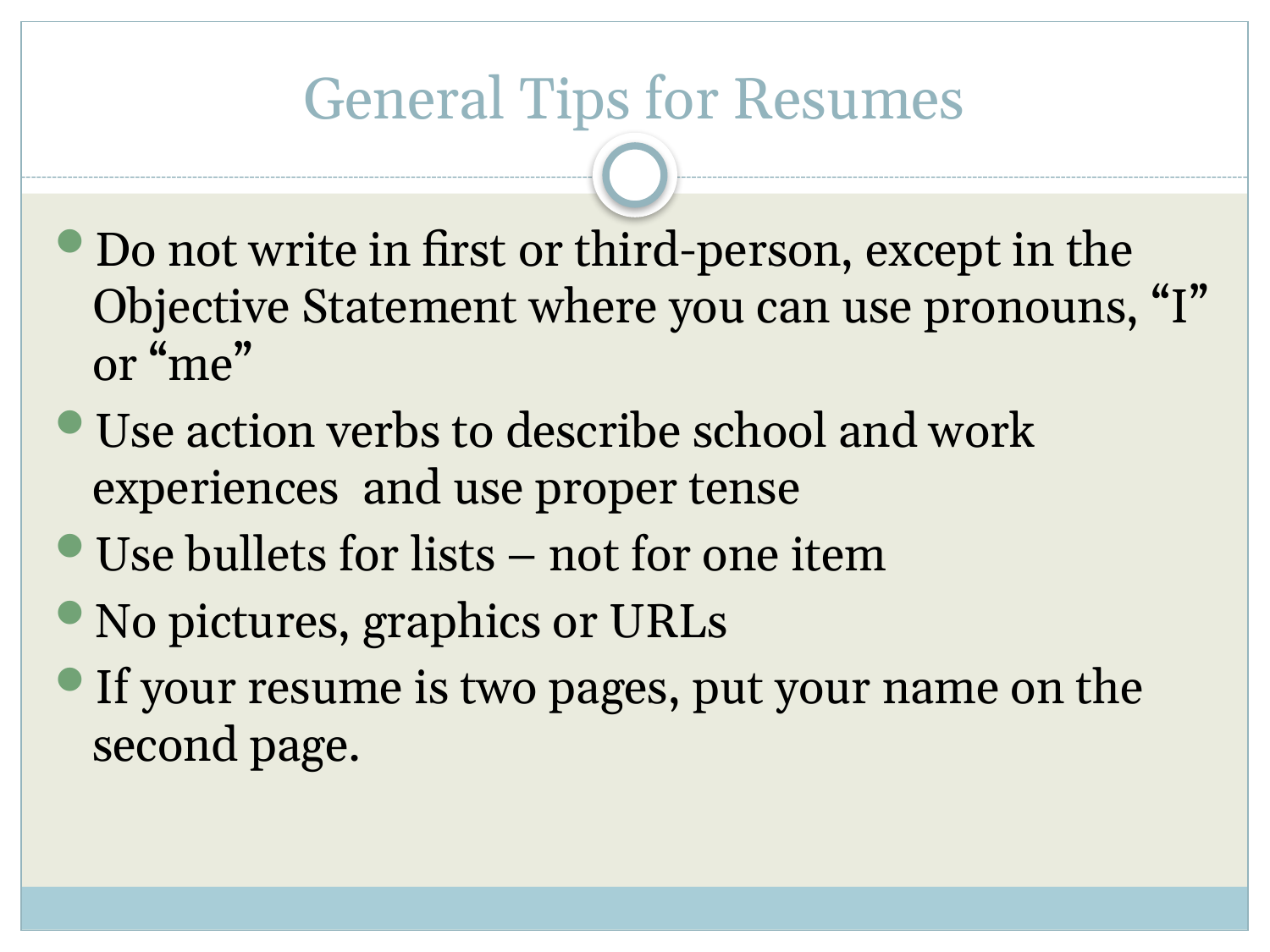

# General Tips for Resumes
Do not write in first or third-person, except in the Objective Statement where you can use pronouns, “I” or “me”
Use action verbs to describe school and work experiences  and use proper tense
Use bullets for lists – not for one item
No pictures, graphics or URLs
If your resume is two pages, put your name on the second page.